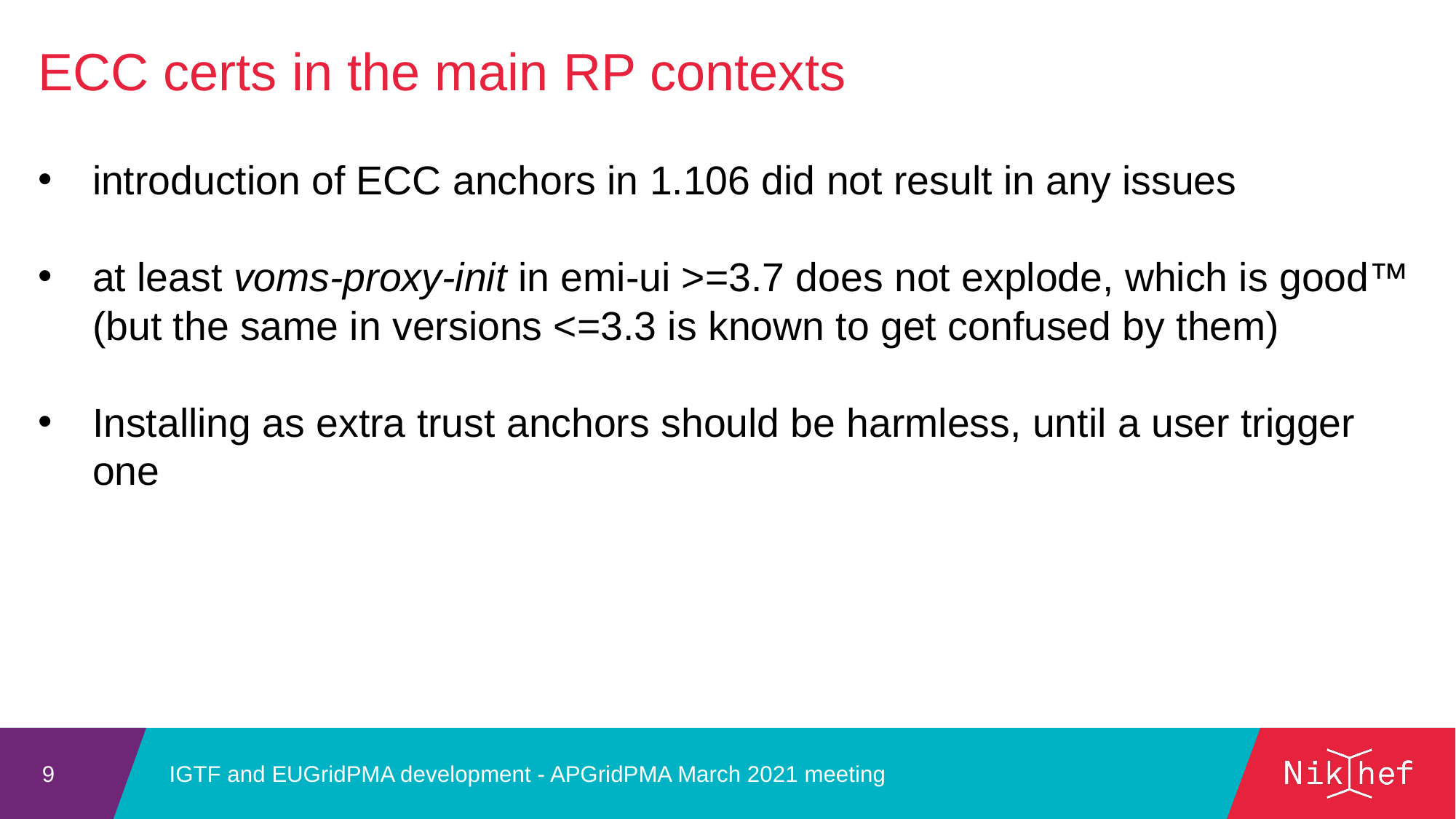

ECC certs in the main RP contexts
introduction of ECC anchors in 1.106 did not result in any issues

at least voms-proxy-init in emi-ui >=3.7 does not explode, which is good™
(but the same in versions <=3.3 is known to get confused by them)

Installing as extra trust anchors should be harmless, until a user trigger one

IGTF and EUGridPMA development - APGridPMA March 2021 meeting
9